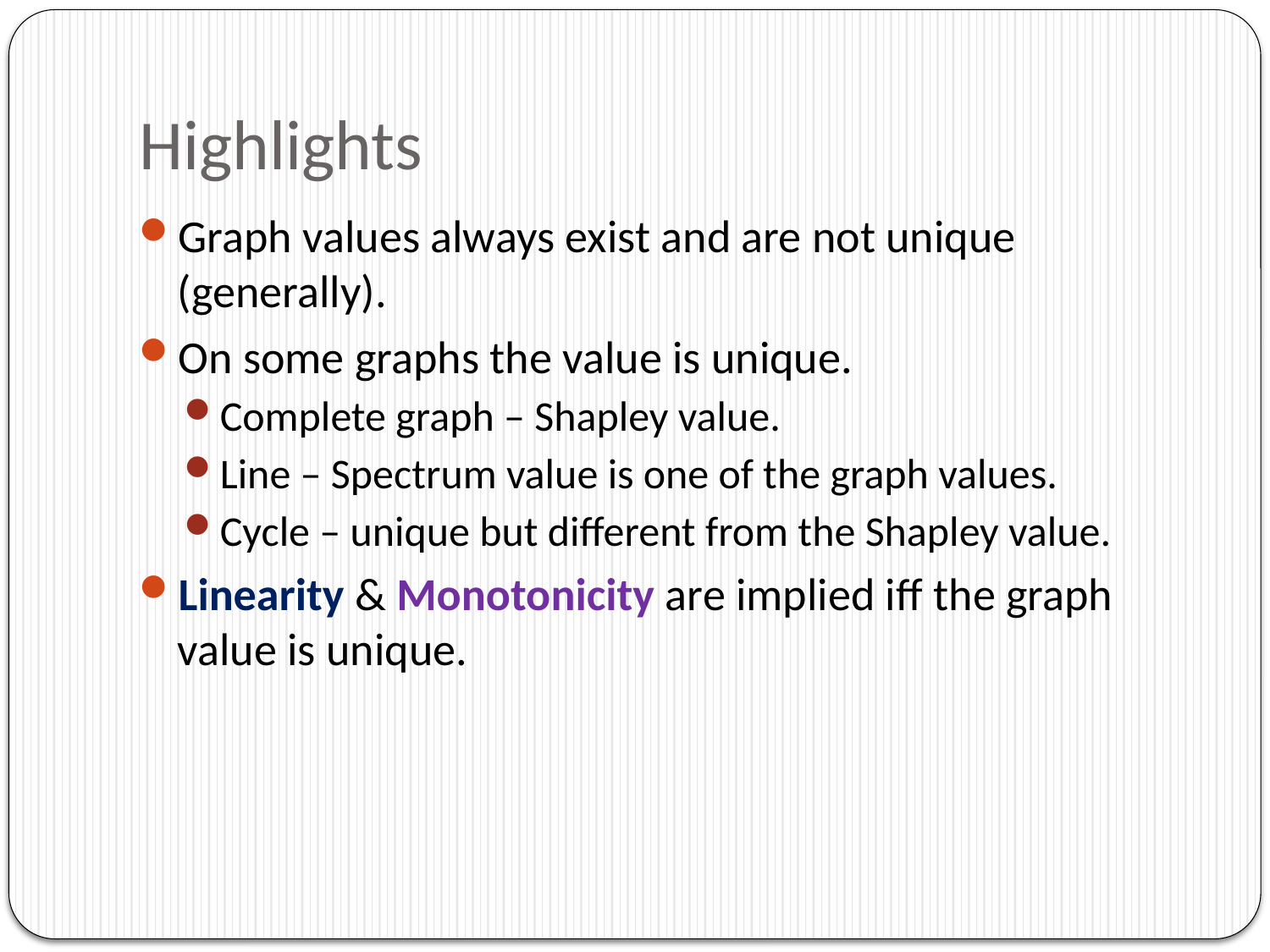

# Highlights
Graph values always exist and are not unique (generally).
On some graphs the value is unique.
Complete graph – Shapley value.
Line – Spectrum value is one of the graph values.
Cycle – unique but different from the Shapley value.
Linearity & Monotonicity are implied iff the graph value is unique.